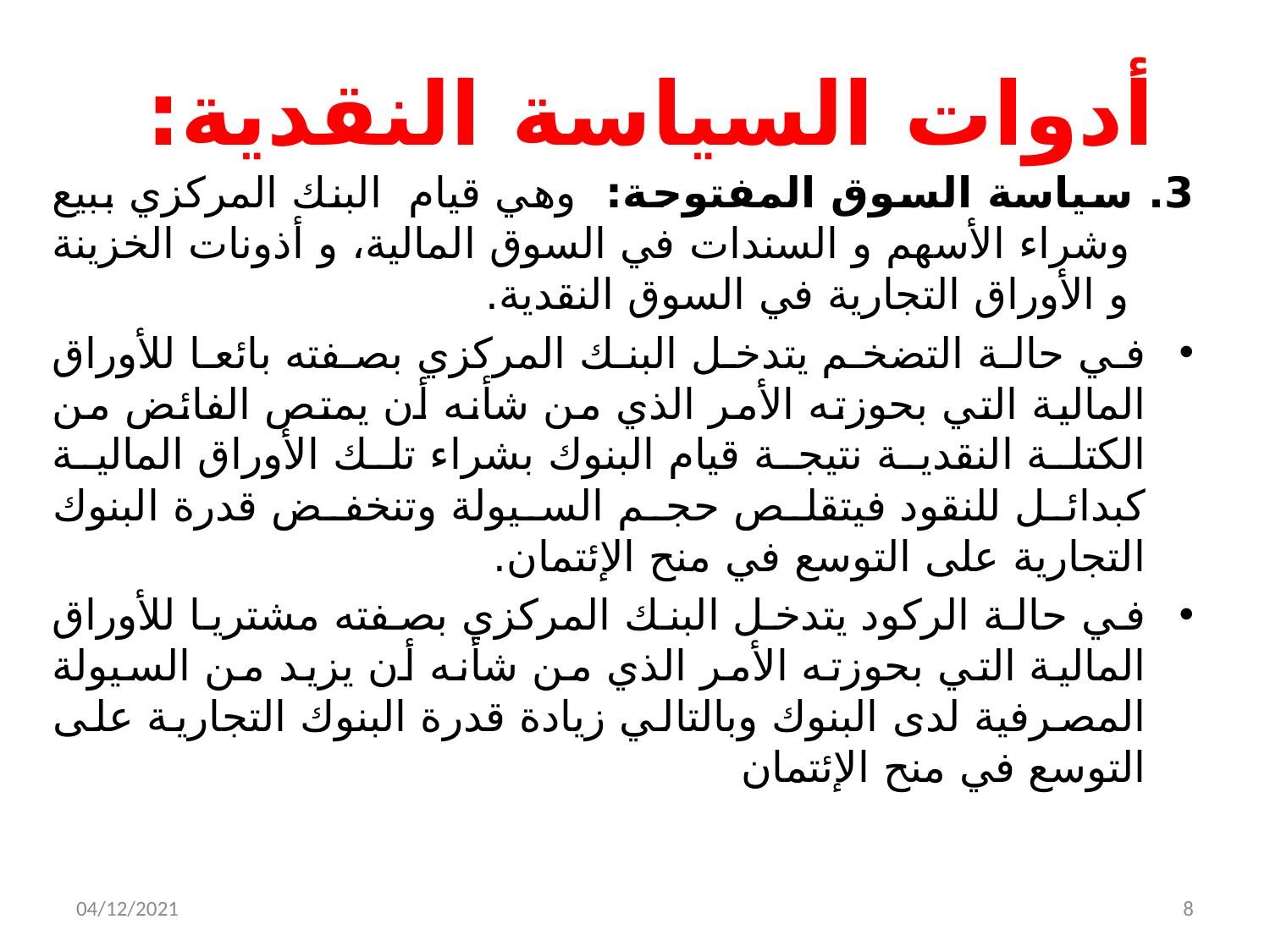

# أدوات السياسة النقدية:
3. سياسة السوق المفتوحة:  وهي قيام  البنك المركزي ببيع وشراء الأسهم و السندات في السوق المالية، و أذونات الخزينة و الأوراق التجارية في السوق النقدية.
في حالة التضخم يتدخل البنك المركزي بصفته بائعا للأوراق المالية التي بحوزته الأمر الذي من شأنه أن يمتص الفائض من الكتلة النقدية نتيجة قيام البنوك بشراء تلك الأوراق المالية كبدائل للنقود فيتقلص حجم السيولة وتنخفض قدرة البنوك التجارية على التوسع في منح الإئتمان.
في حالة الركود يتدخل البنك المركزي بصفته مشتريا للأوراق المالية التي بحوزته الأمر الذي من شأنه أن يزيد من السيولة المصرفية لدى البنوك وبالتالي زيادة قدرة البنوك التجارية على التوسع في منح الإئتمان

04/12/2021
8